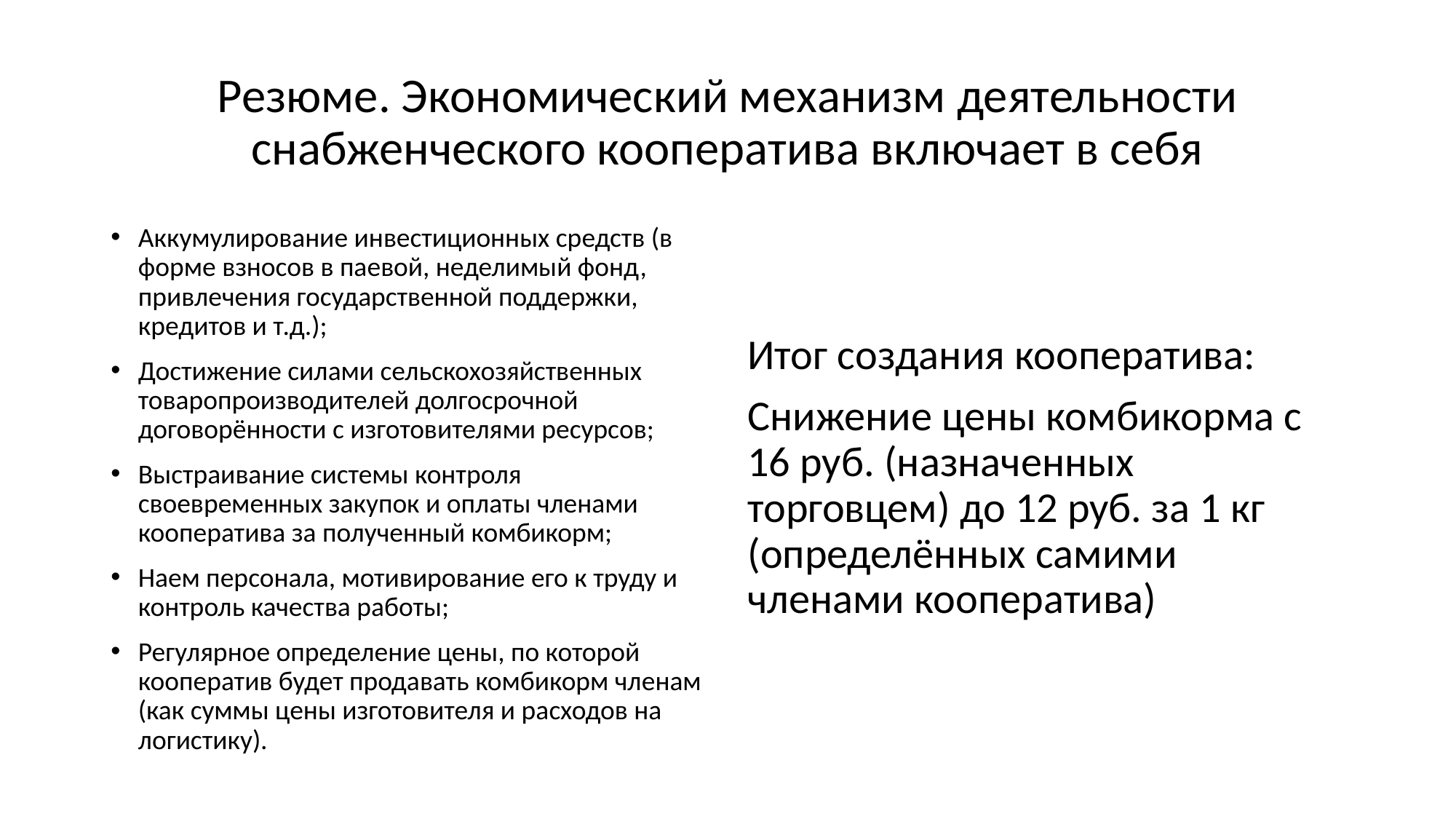

# Резюме. Экономический механизм деятельности снабженческого кооператива включает в себя
Аккумулирование инвестиционных средств (в форме взносов в паевой, неделимый фонд, привлечения государственной поддержки, кредитов и т.д.);
Достижение силами сельскохозяйственных товаропроизводителей долгосрочной договорённости с изготовителями ресурсов;
Выстраивание системы контроля своевременных закупок и оплаты членами кооператива за полученный комбикорм;
Наем персонала, мотивирование его к труду и контроль качества работы;
Регулярное определение цены, по которой кооператив будет продавать комбикорм членам (как суммы цены изготовителя и расходов на логистику).
Итог создания кооператива:
Снижение цены комбикорма с 16 руб. (назначенных торговцем) до 12 руб. за 1 кг (определённых самими членами кооператива)